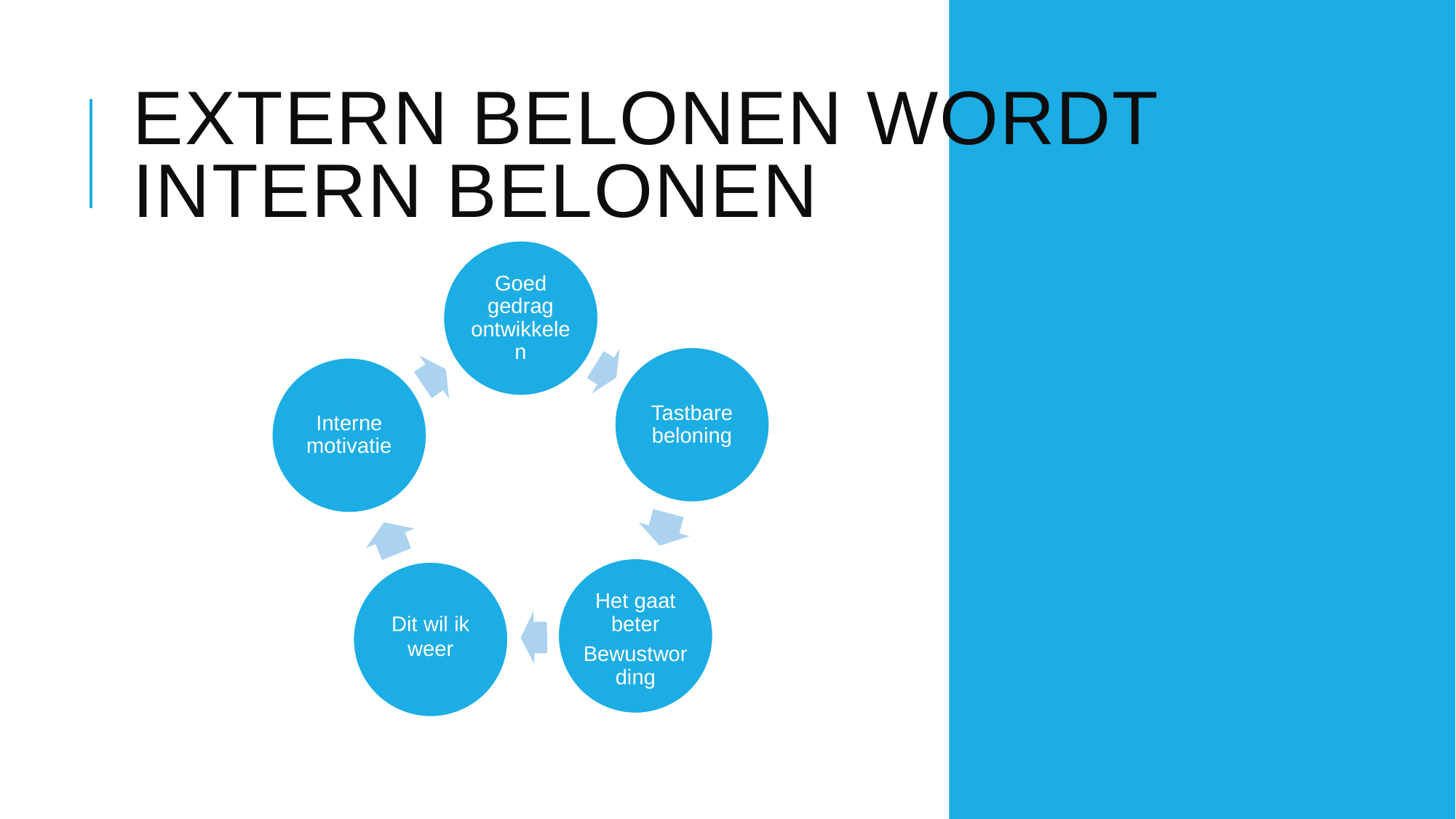

# Extern belonen wordt intern belonen
Tastbare beloning

Het gaat beter
Bewustwording

Dit wil ik weer

Interne motivatie

Goed gedrag ontwikkelen